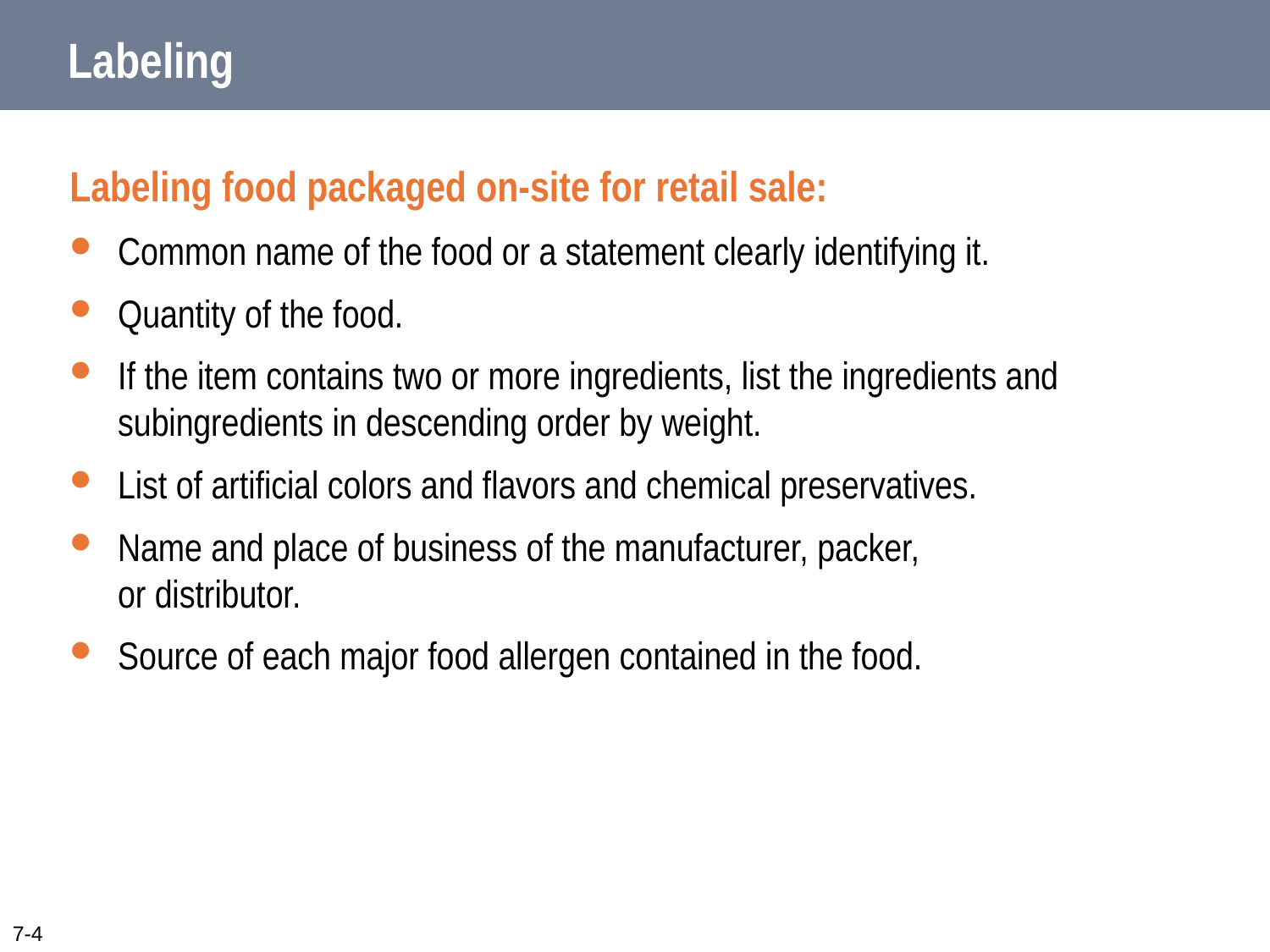

# Labeling
Labeling food packaged on-site for retail sale:
Common name of the food or a statement clearly identifying it.
Quantity of the food.
If the item contains two or more ingredients, list the ingredients and subingredients in descending order by weight.
List of artificial colors and flavors and chemical preservatives.
Name and place of business of the manufacturer, packer,
or distributor.
Source of each major food allergen contained in the food.
7-4